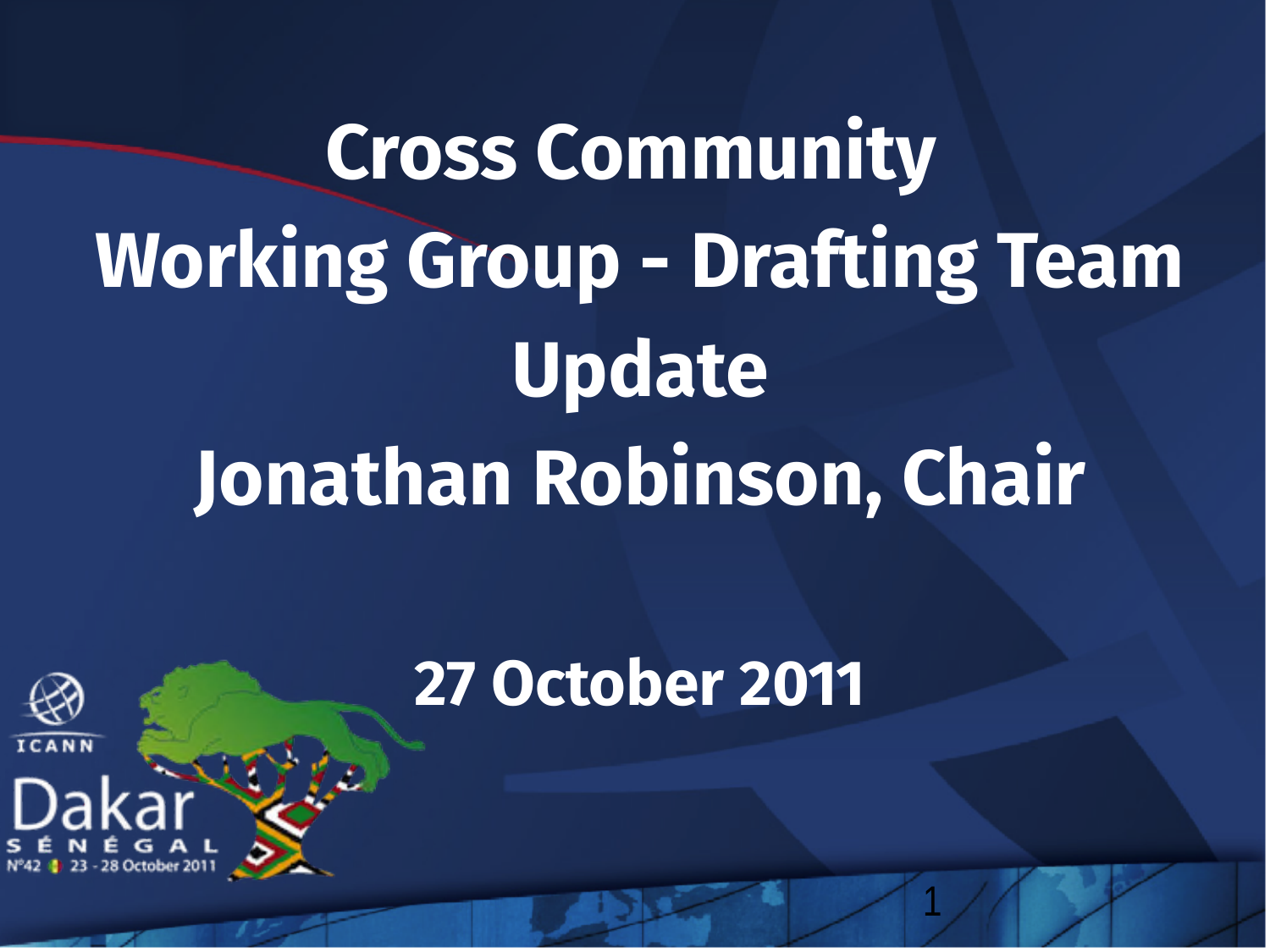

Cross Community
Working Group - Drafting Team
Update
Jonathan Robinson, Chair

27 October 2011

1